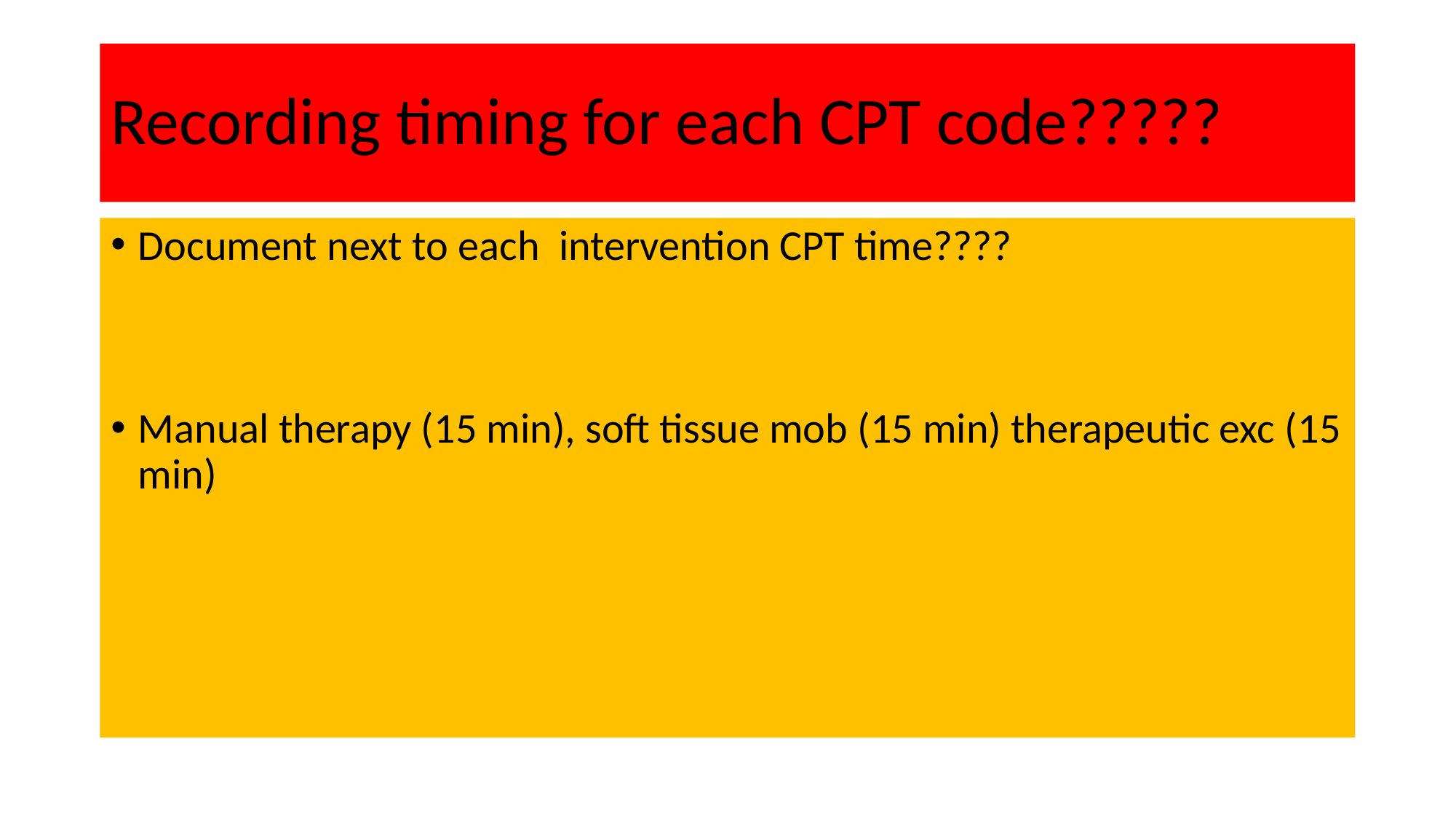

# Recording timing for each CPT code?????
Document next to each  intervention CPT time????

Manual therapy (15 min), soft tissue mob (15 min) therapeutic exc (15 min)